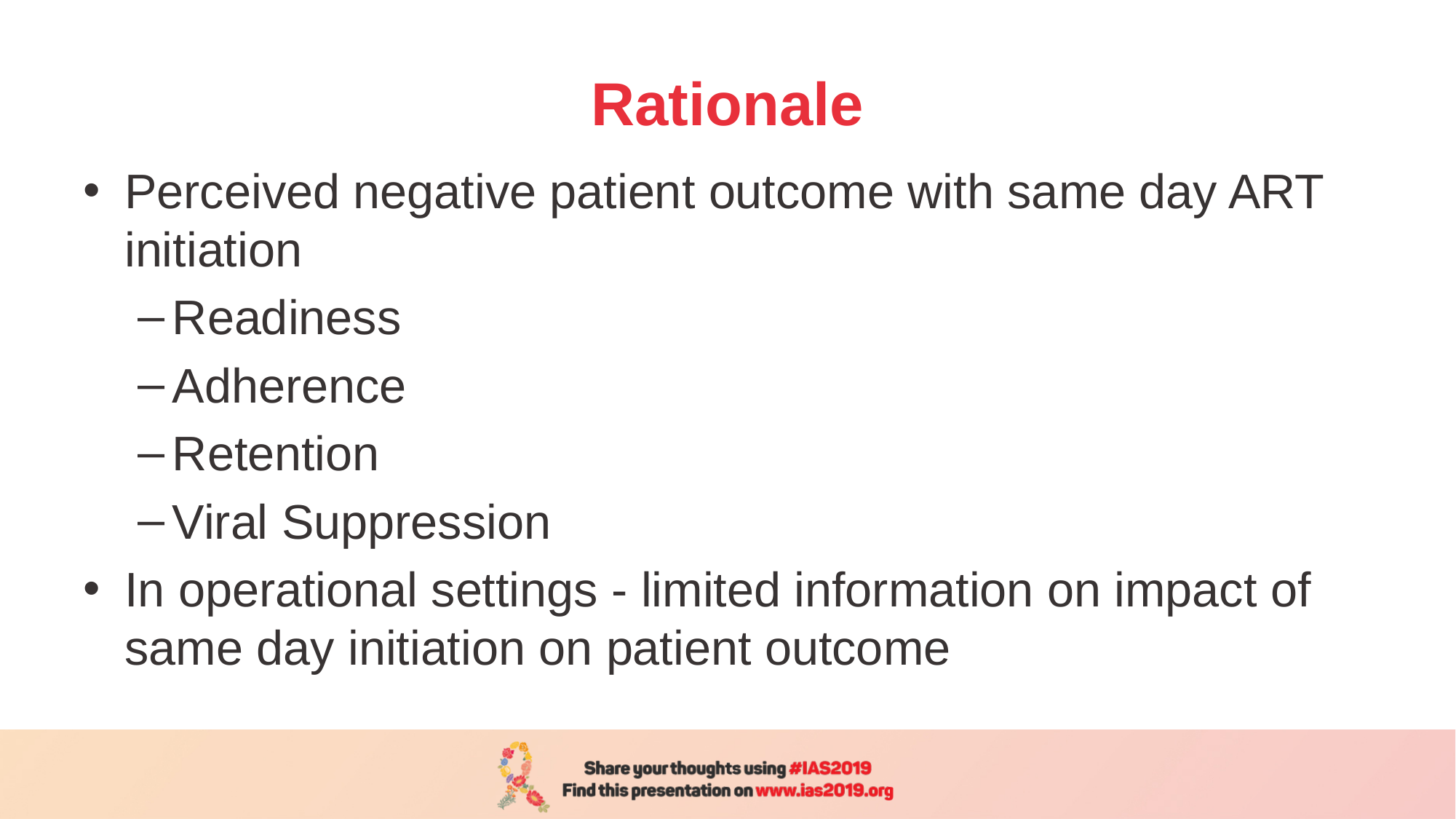

# Rationale
Perceived negative patient outcome with same day ART initiation
Readiness
Adherence
Retention
Viral Suppression
In operational settings - limited information on impact of same day initiation on patient outcome